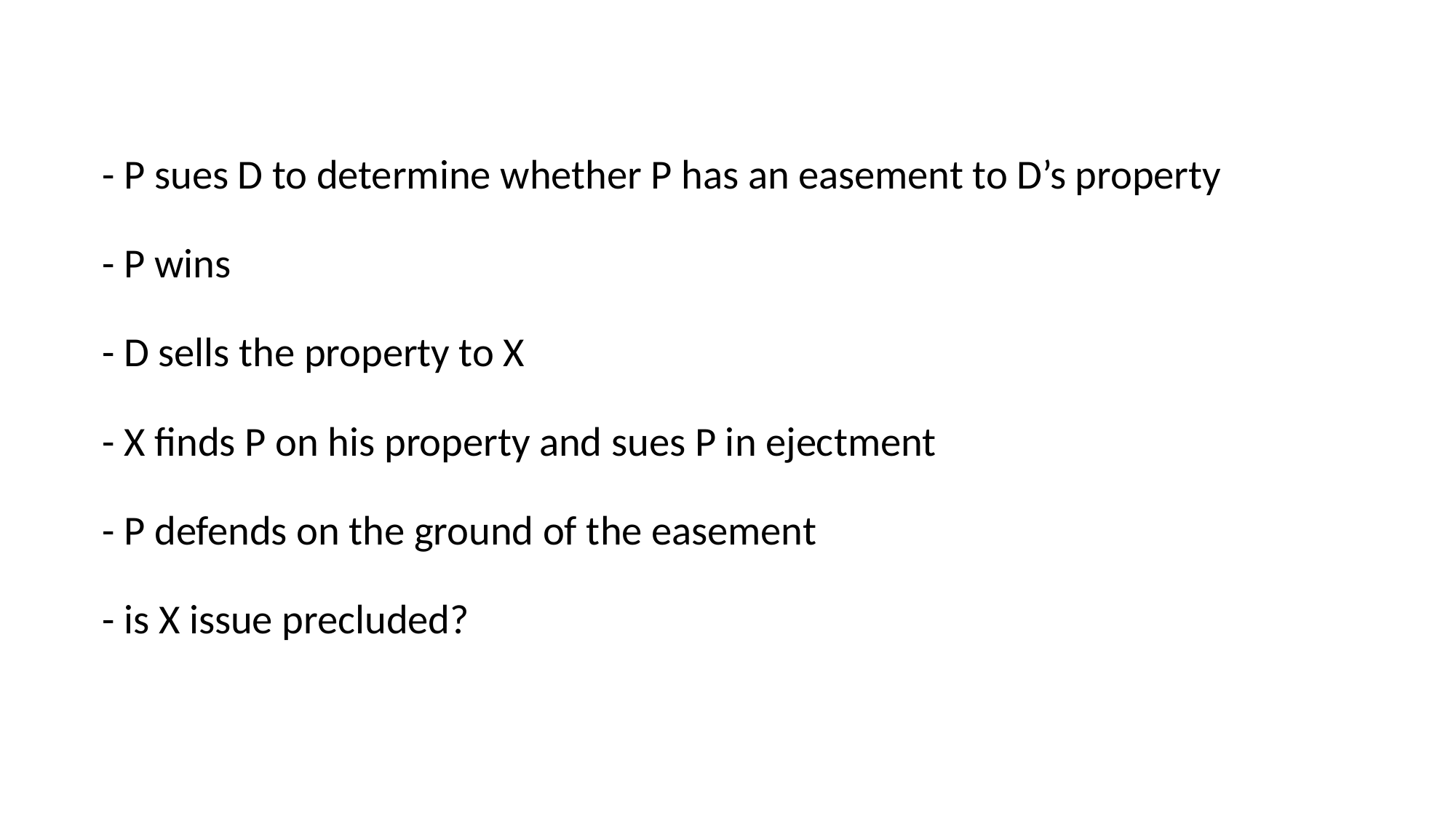

# - P sues D to determine whether P has an easement to D’s property - P wins - D sells the property to X - X finds P on his property and sues P in ejectment - P defends on the ground of the easement - is X issue precluded?